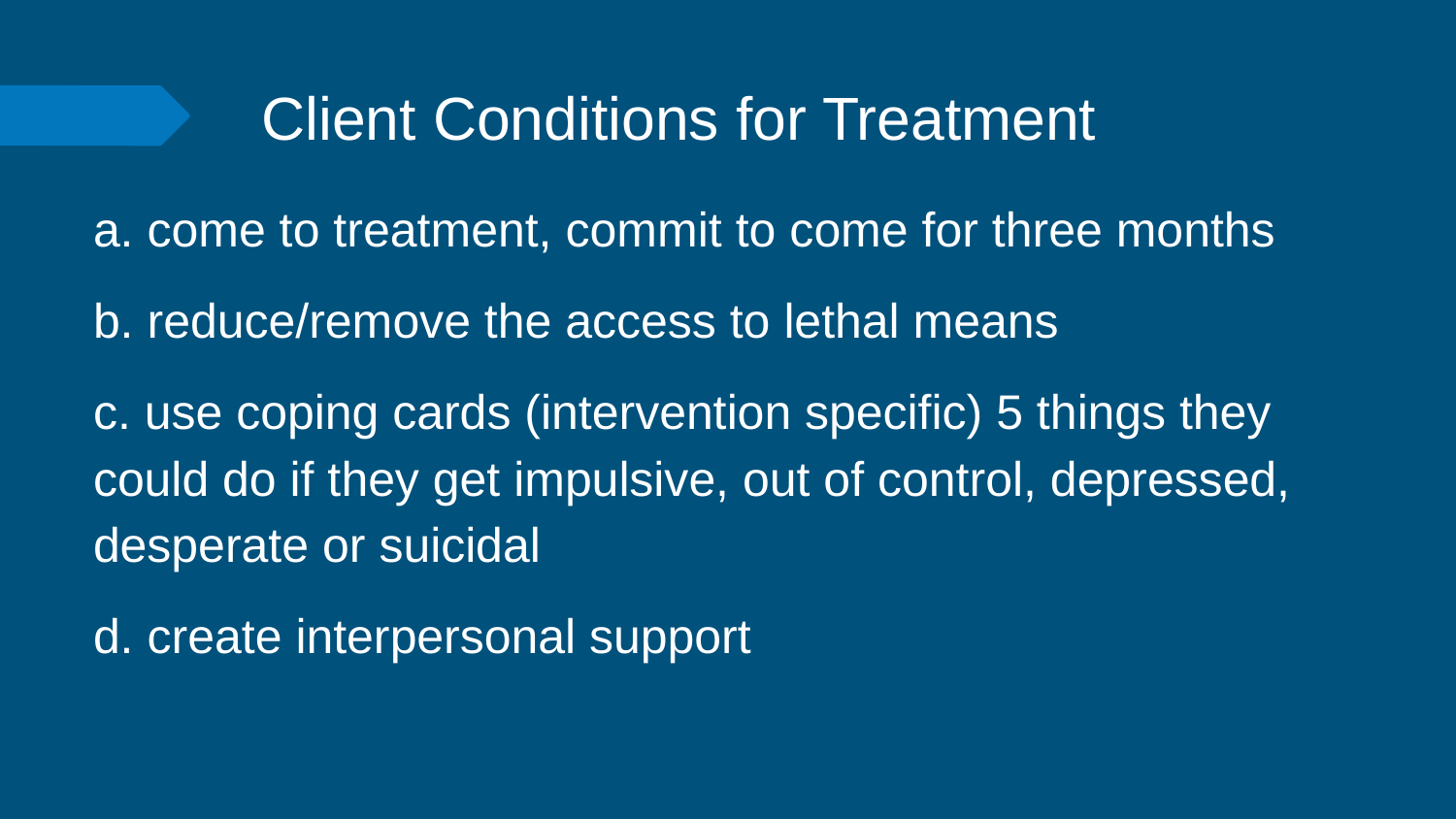

# Client Conditions for Treatment
a. come to treatment, commit to come for three months
b. reduce/remove the access to lethal means
c. use coping cards (intervention specific) 5 things they could do if they get impulsive, out of control, depressed, desperate or suicidal
d. create interpersonal support